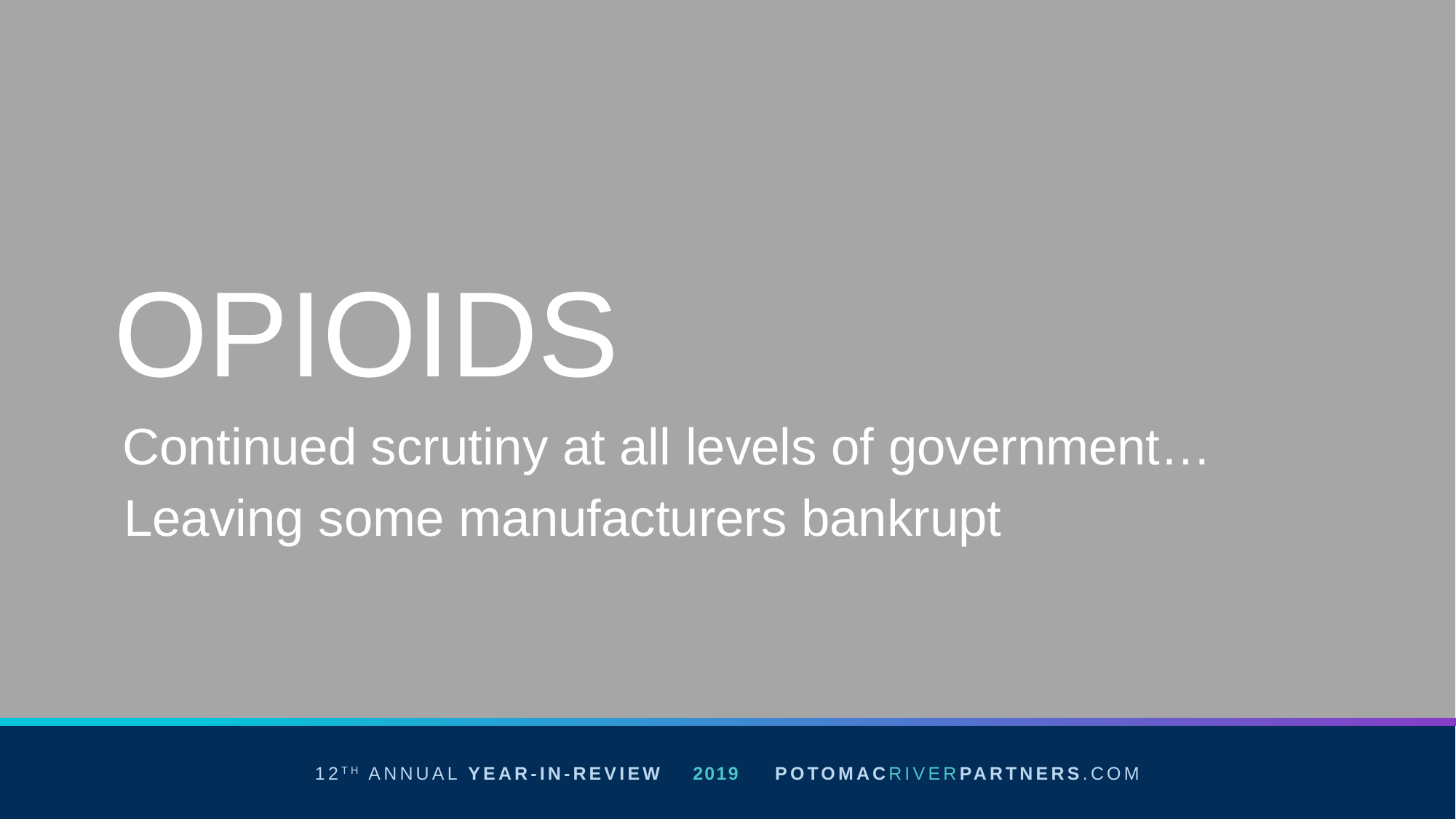

# OPIOIDS
Continued scrutiny at all levels of government…
Leaving some manufacturers bankrupt

12TH ANNUAL YEAR-IN-REVIEW    2019
POTOMACRIVERPARTNERS.COM